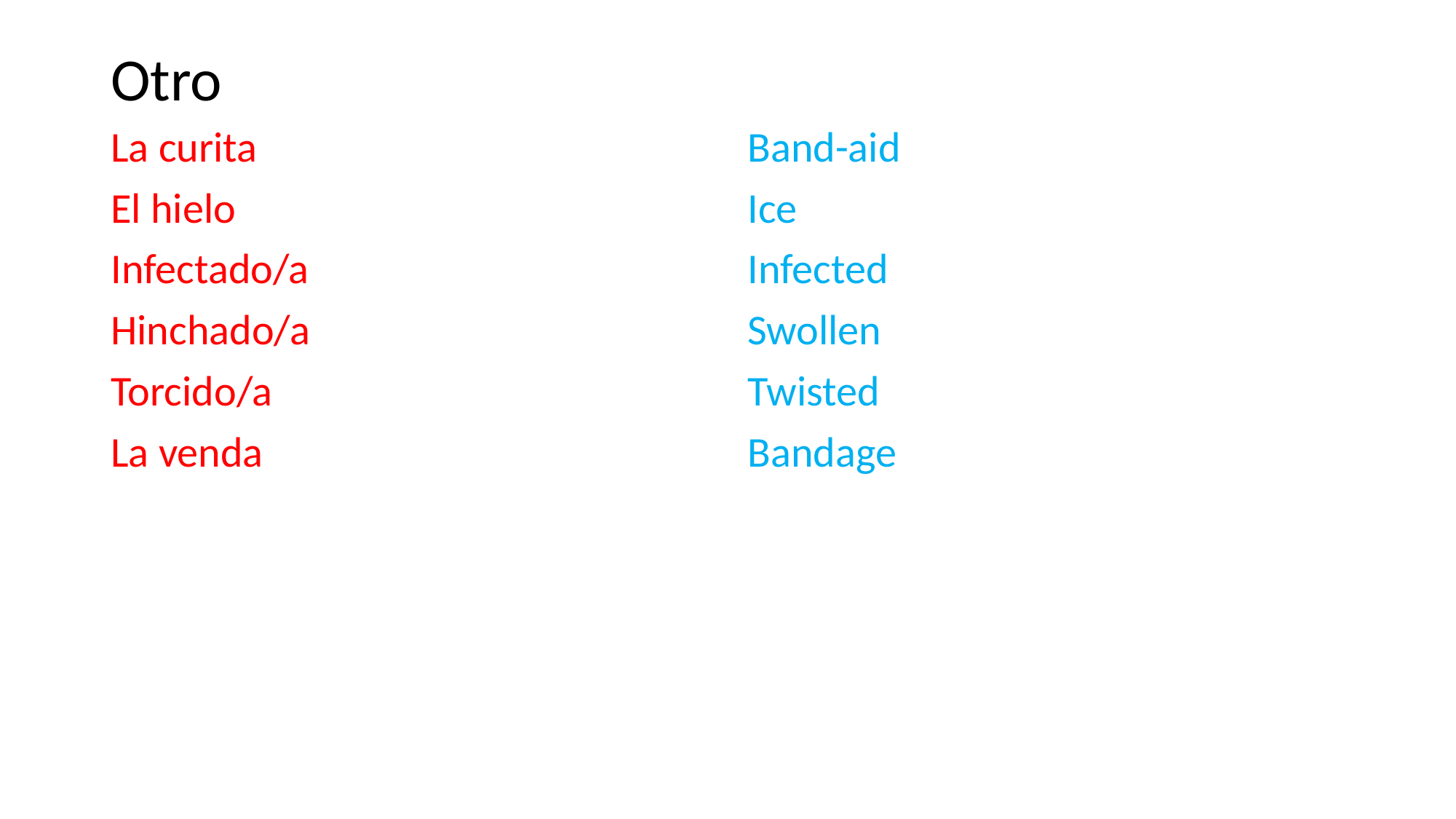

# Otro
La curita
El hielo
Infectado/a
Hinchado/a
Torcido/a
La venda
Band-aid
Ice
Infected
Swollen
Twisted
Bandage